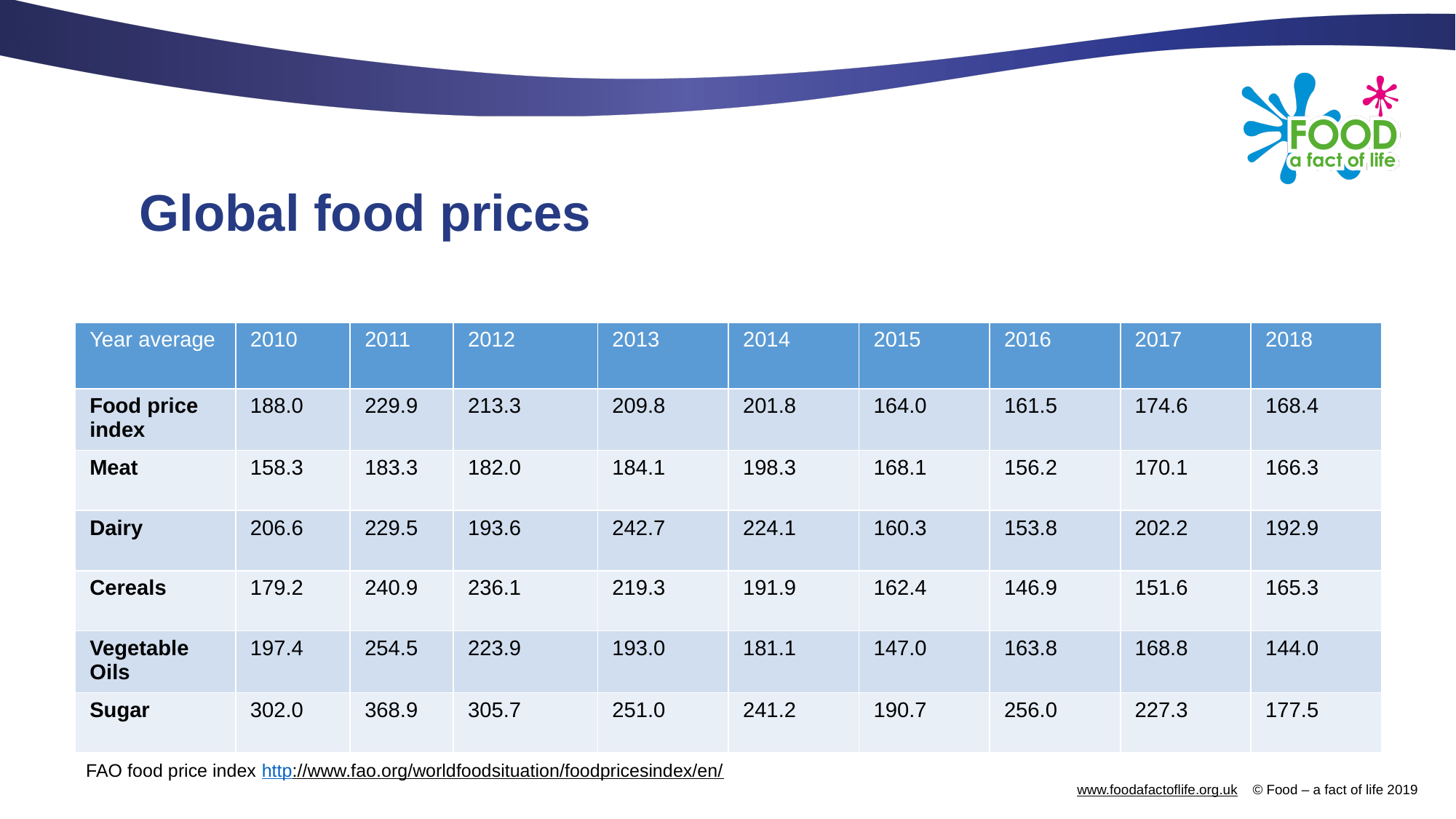

# Global food prices
| Year average | 2010 | 2011 | 2012 | 2013 | 2014 | 2015 | 2016 | 2017 | 2018 |
| --- | --- | --- | --- | --- | --- | --- | --- | --- | --- |
| Food price index | 188.0 | 229.9 | 213.3 | 209.8 | 201.8 | 164.0 | 161.5 | 174.6 | 168.4 |
| Meat | 158.3 | 183.3 | 182.0 | 184.1 | 198.3 | 168.1 | 156.2 | 170.1 | 166.3 |
| Dairy | 206.6 | 229.5 | 193.6 | 242.7 | 224.1 | 160.3 | 153.8 | 202.2 | 192.9 |
| Cereals | 179.2 | 240.9 | 236.1 | 219.3 | 191.9 | 162.4 | 146.9 | 151.6 | 165.3 |
| Vegetable Oils | 197.4 | 254.5 | 223.9 | 193.0 | 181.1 | 147.0 | 163.8 | 168.8 | 144.0 |
| Sugar | 302.0 | 368.9 | 305.7 | 251.0 | 241.2 | 190.7 | 256.0 | 227.3 | 177.5 |
FAO food price index http://www.fao.org/worldfoodsituation/foodpricesindex/en/